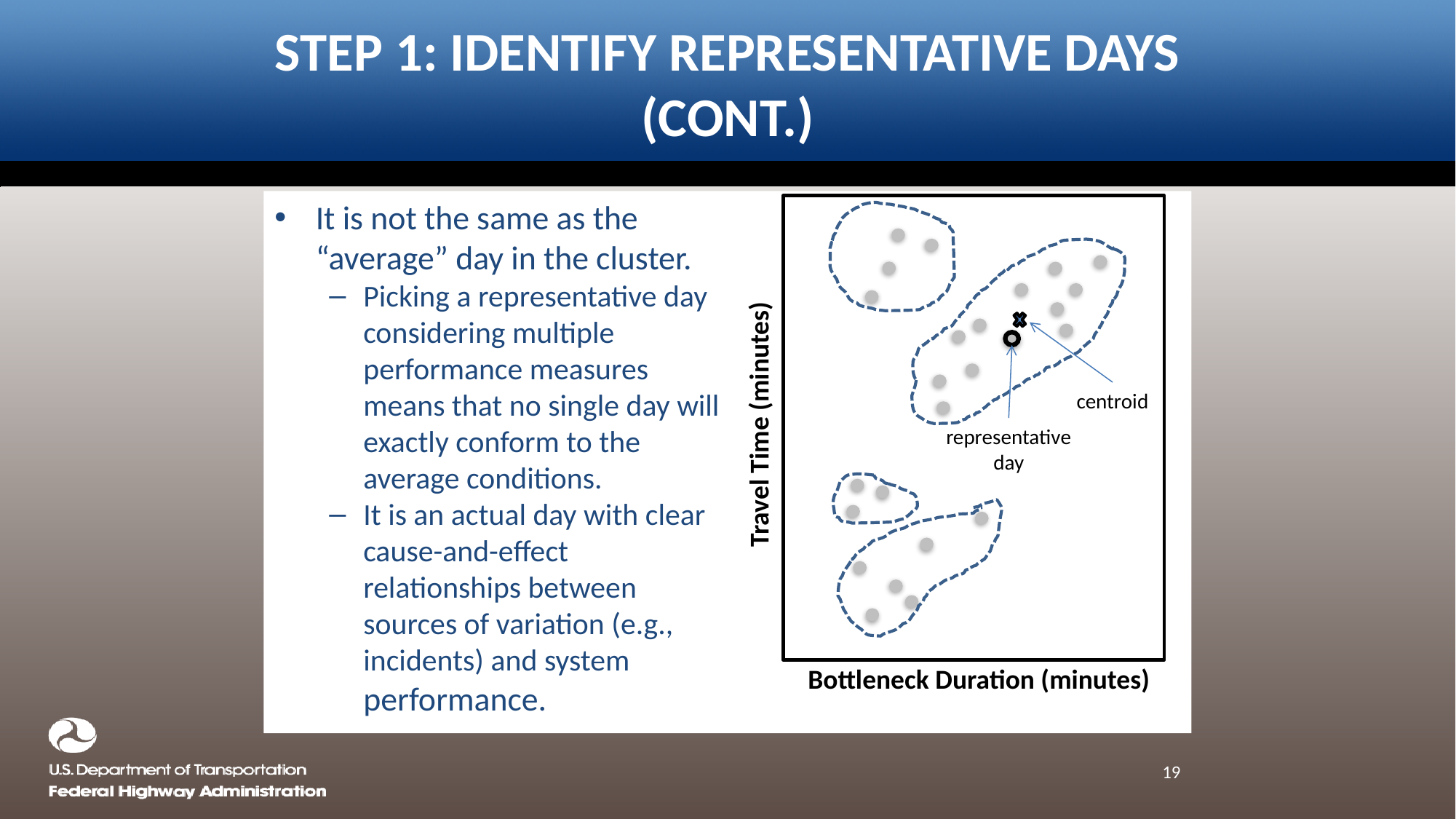

Step 1: Identify Representative Days (CONT.)
It is not the same as the “average” day in the cluster.
Picking a representative day considering multiple performance measures means that no single day will exactly conform to the average conditions.
It is an actual day with clear cause-and-effect relationships between sources of variation (e.g., incidents) and system performance.

centroid

Travel Time (minutes)
representative day

Bottleneck Duration (minutes)
19